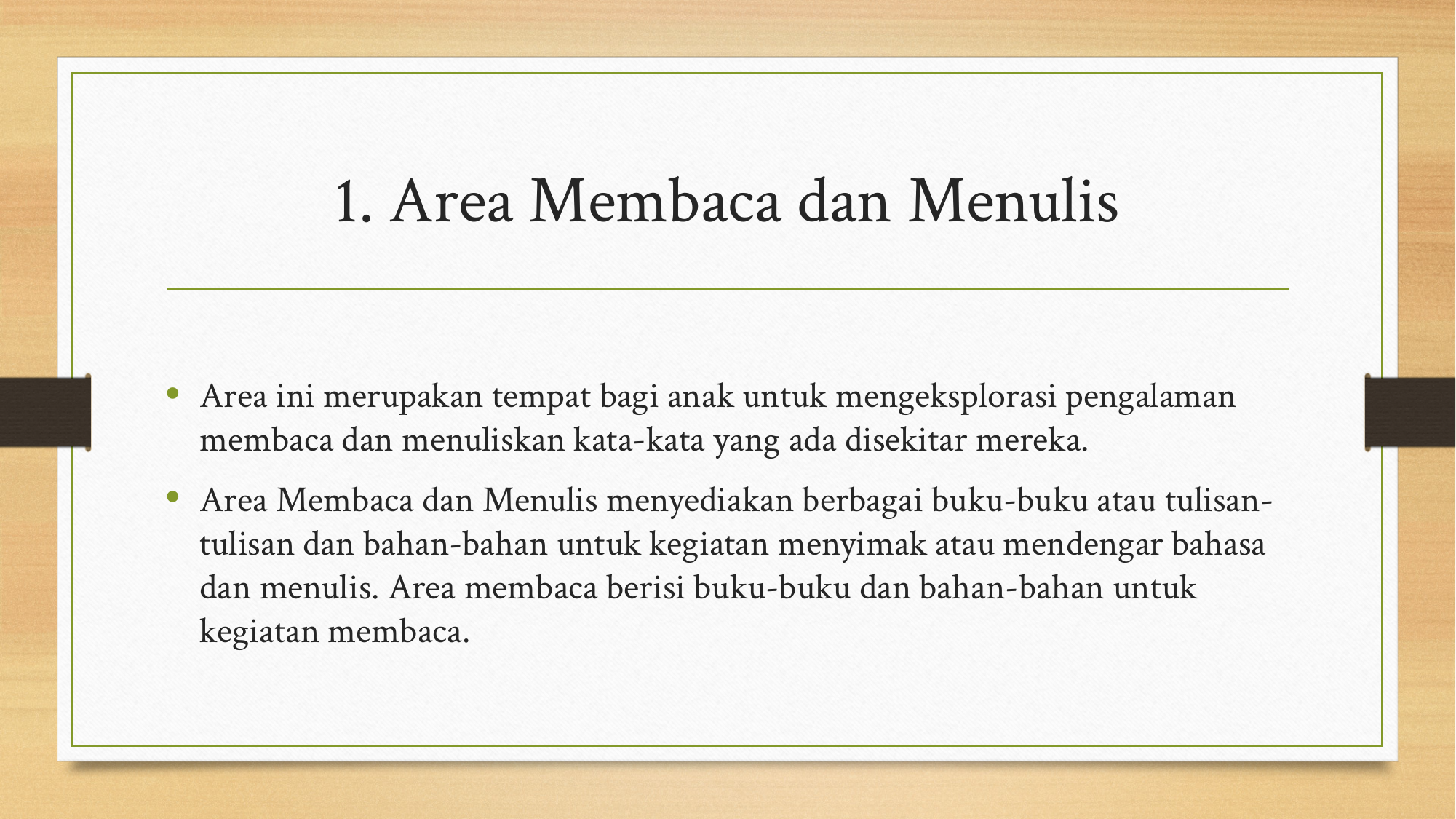

# 1. Area Membaca dan Menulis

Area ini merupakan tempat bagi anak untuk mengeksplorasi pengalaman membaca dan menuliskan kata-kata yang ada disekitar mereka.
Area Membaca dan Menulis menyediakan berbagai buku-buku atau tulisan-tulisan dan bahan-bahan untuk kegiatan menyimak atau mendengar bahasa dan menulis. Area membaca berisi buku-buku dan bahan-bahan untuk kegiatan membaca.